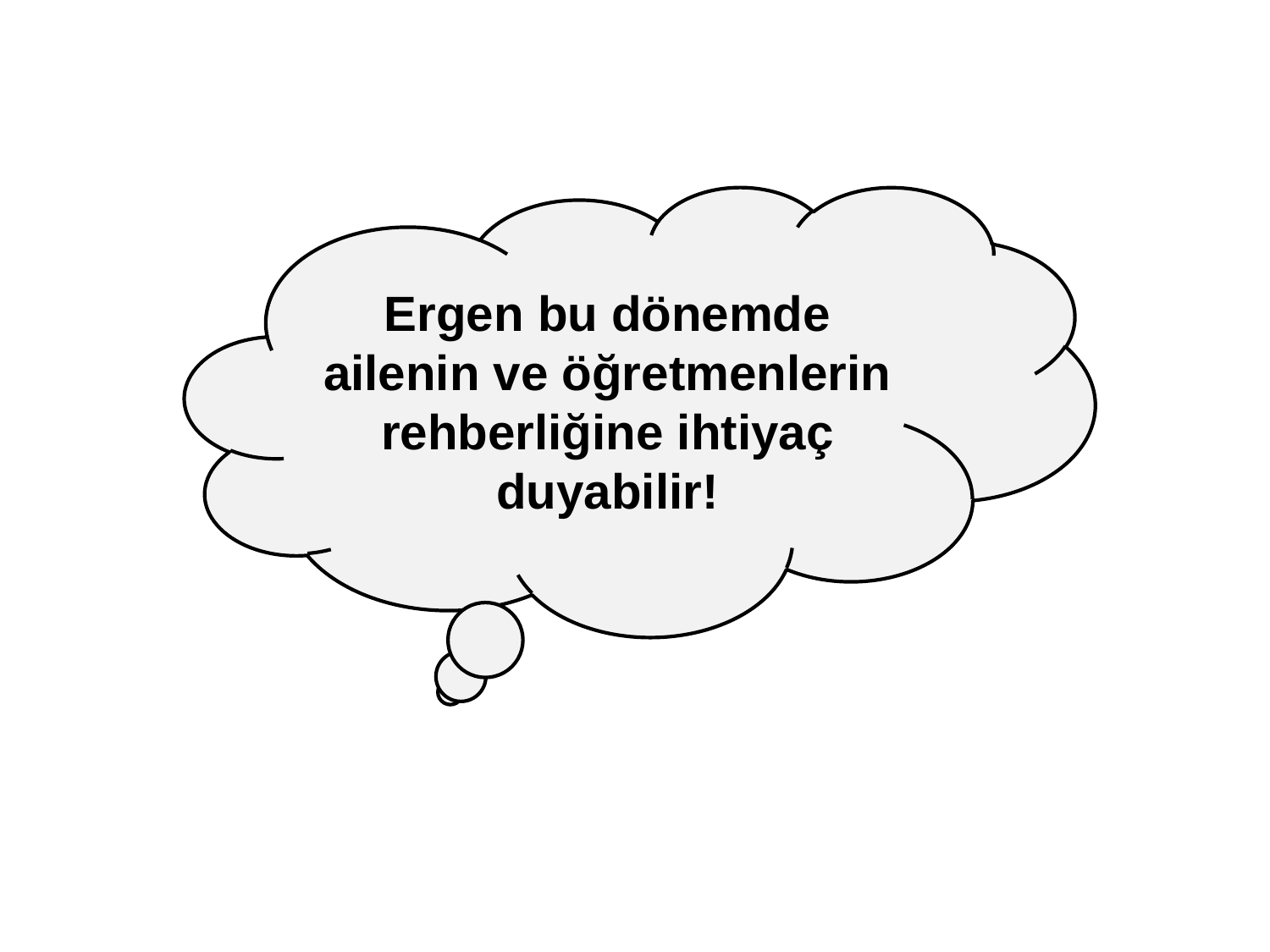

Ergen bu dönemde ailenin ve öğretmenlerin rehberliğine ihtiyaç duyabilir!